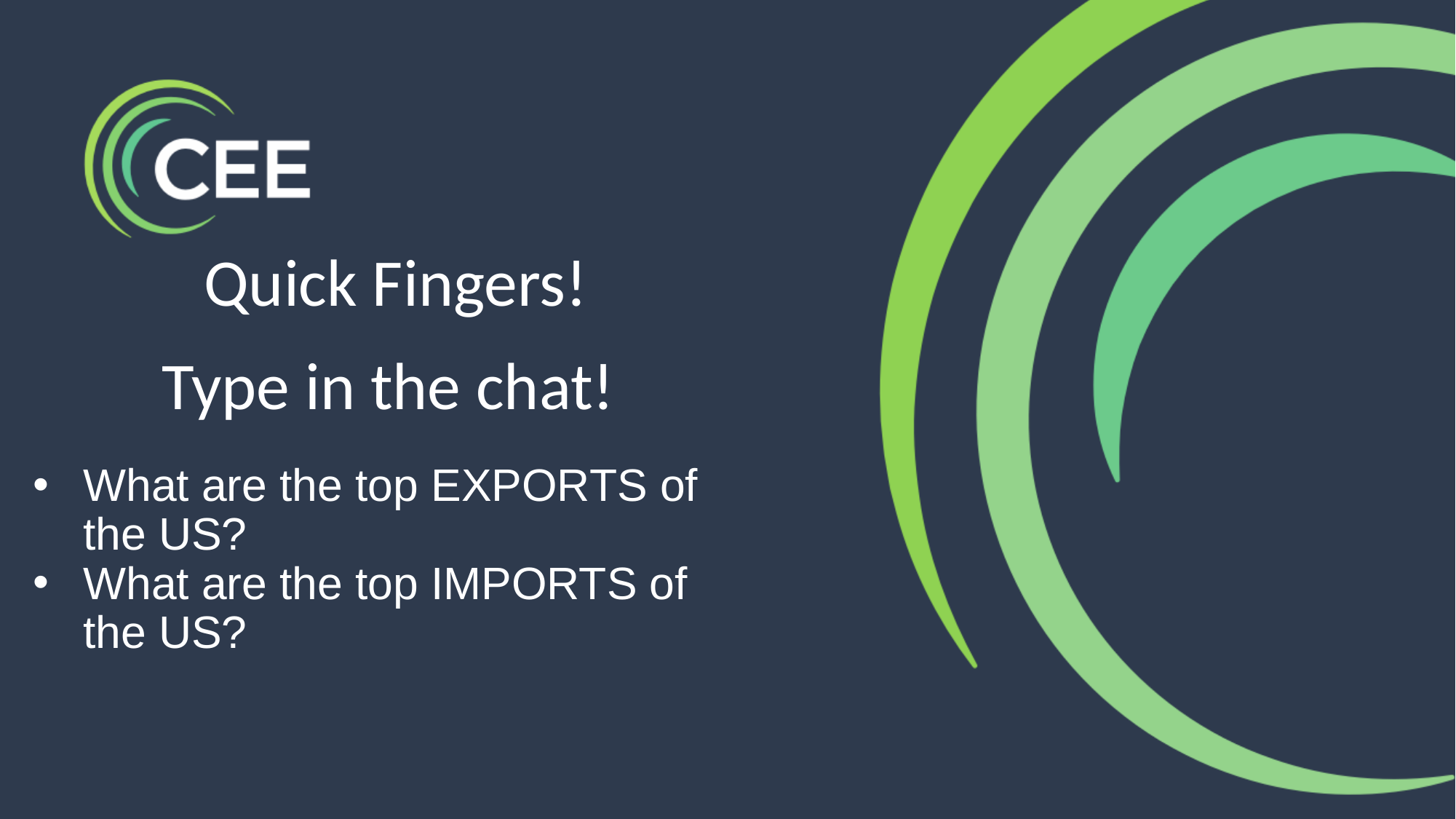

# Quick Fingers!
Type in the chat!
What are the top EXPORTS of the US?
What are the top IMPORTS of the US?